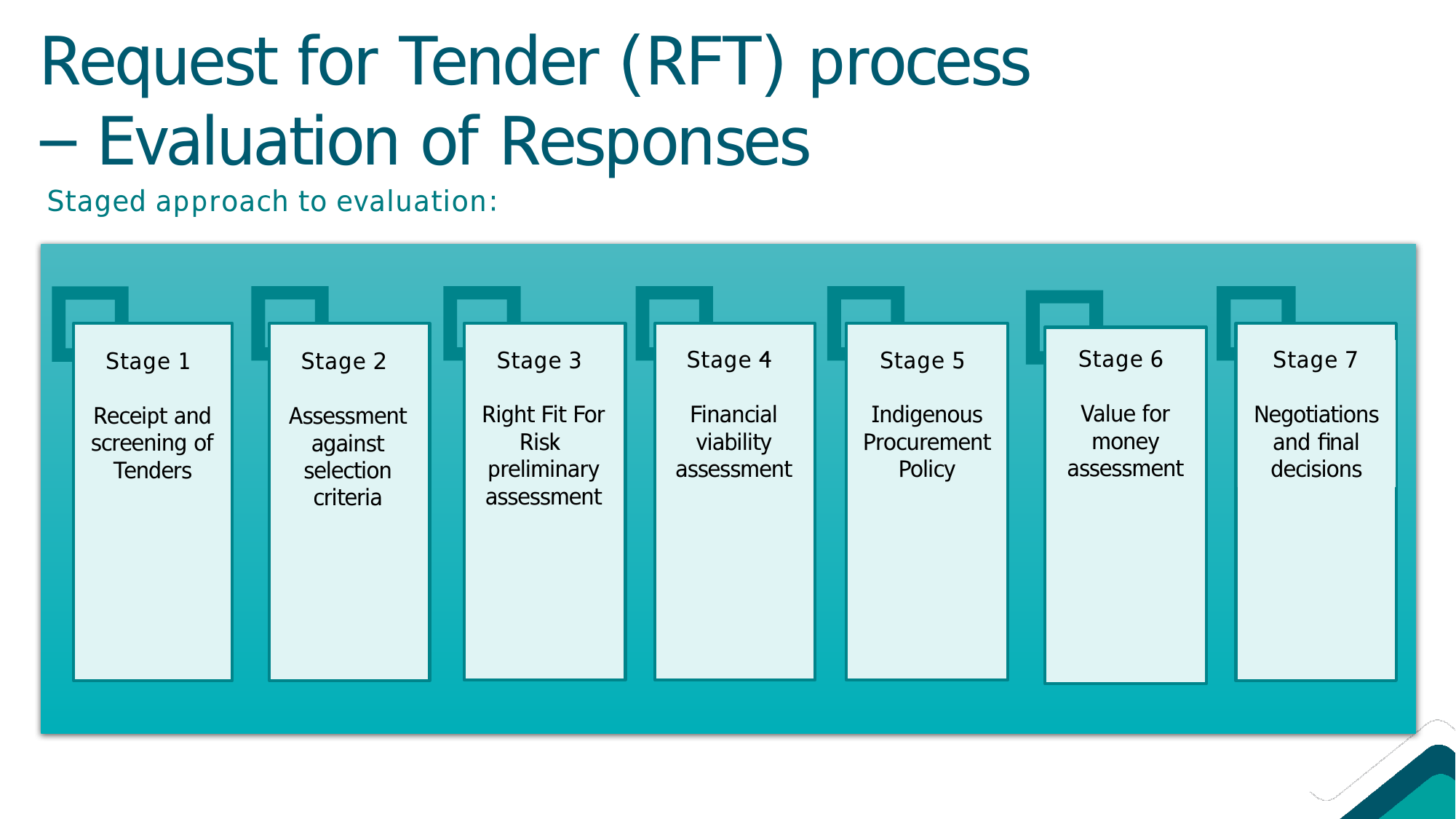

# Request for Tender (RFT) process – Evaluation of Responses
Staged approach to evaluation:

Stage 6

Value for money assessment
Stage 4

Financial viability assessment
Stage 7

Negotiations and final decisions
Stage 1

Receipt and screening of Tenders
Stage 3

Right Fit For Risk
preliminary
assessment

Stage 5

Indigenous Procurement Policy
Stage 2

Assessment against selection criteria